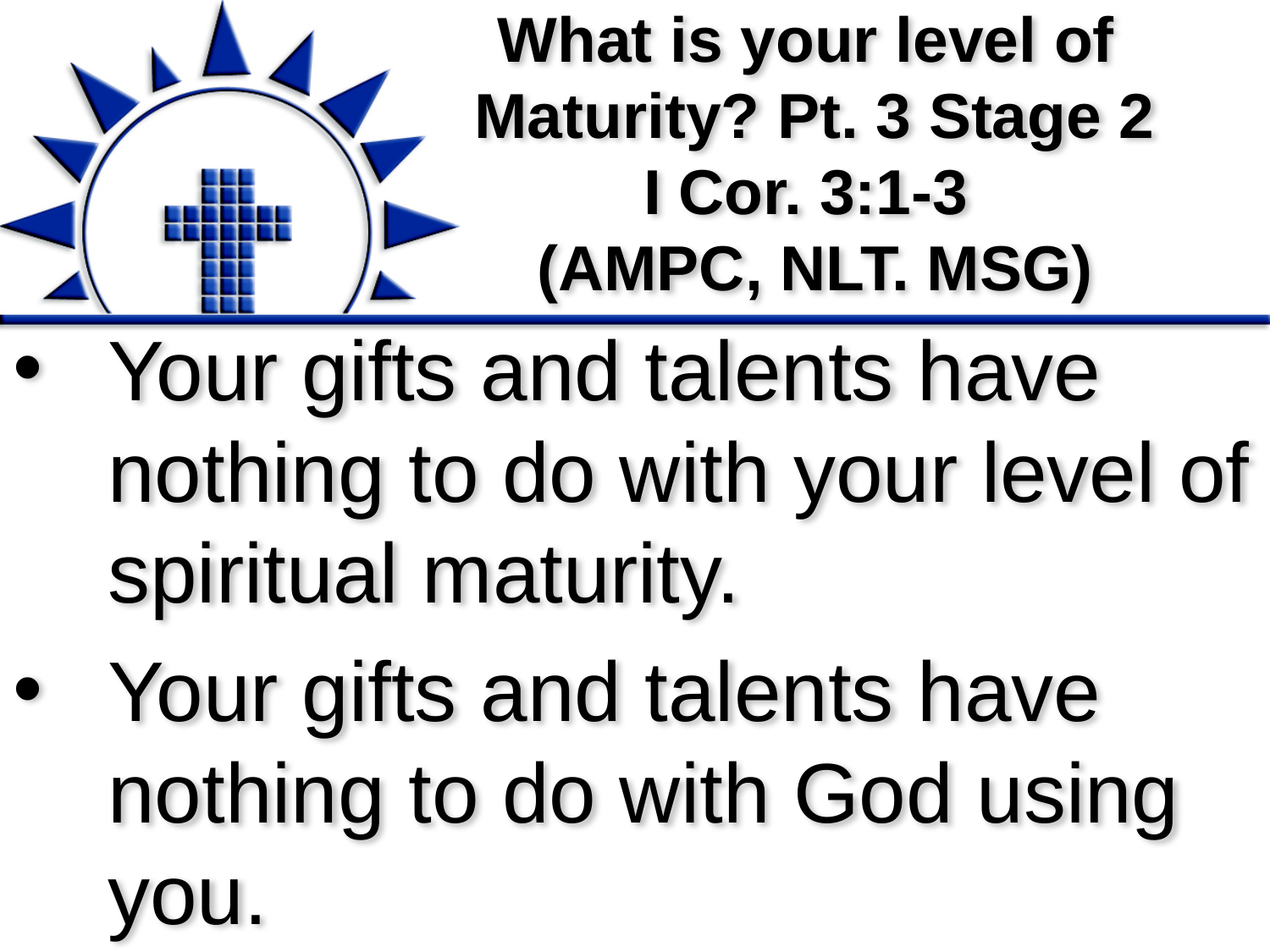

# What is your level of Maturity? Pt. 3 Stage 2 I Cor. 3:1-3 (AMPC, NLT. MSG)
Your gifts and talents have nothing to do with your level of spiritual maturity.
Your gifts and talents have nothing to do with God using you.